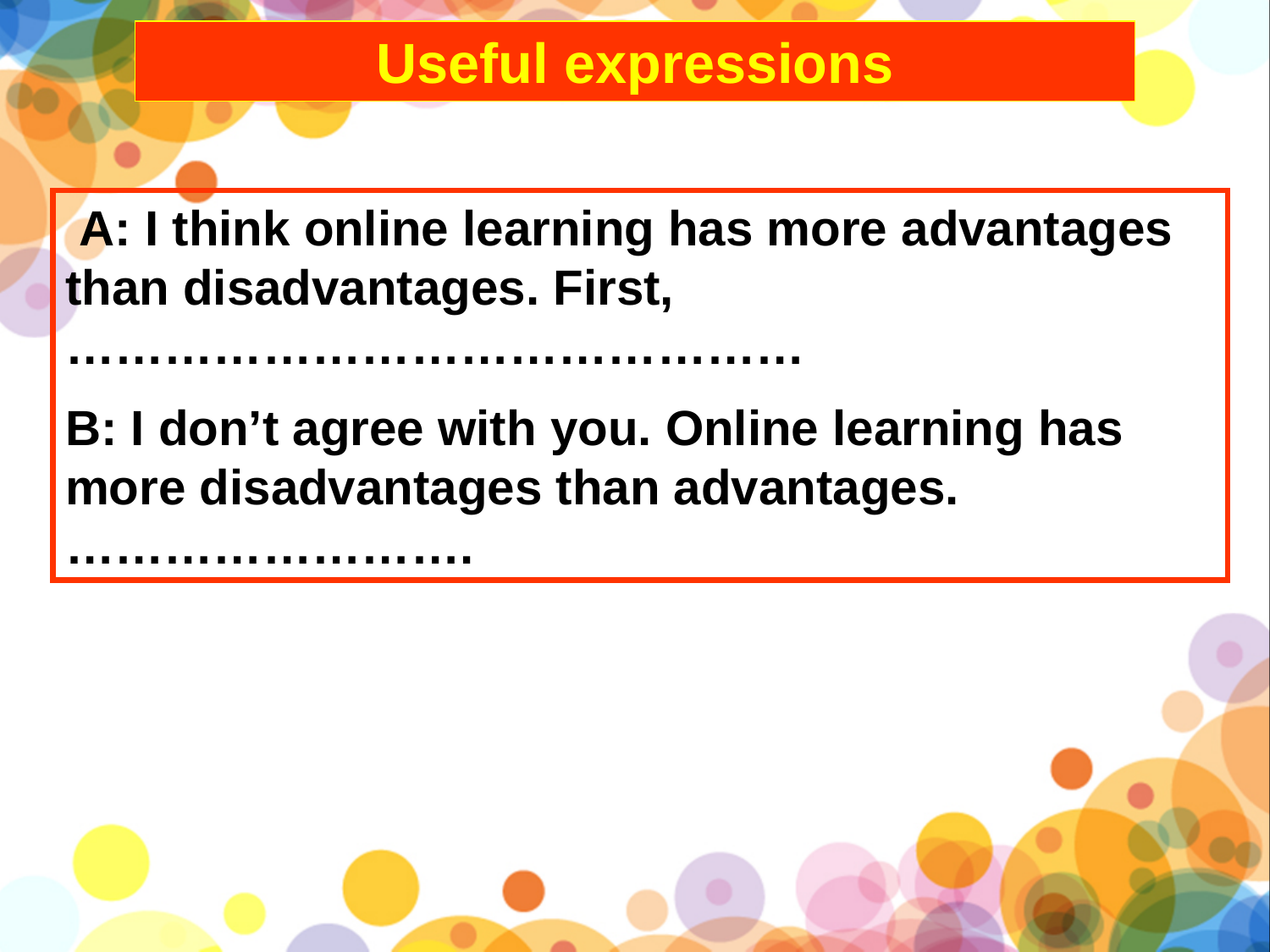

Useful expressions
 A: I think online learning has more advantages than disadvantages. First,………………………………………
B: I don’t agree with you. Online learning has more disadvantages than advantages. …………………….